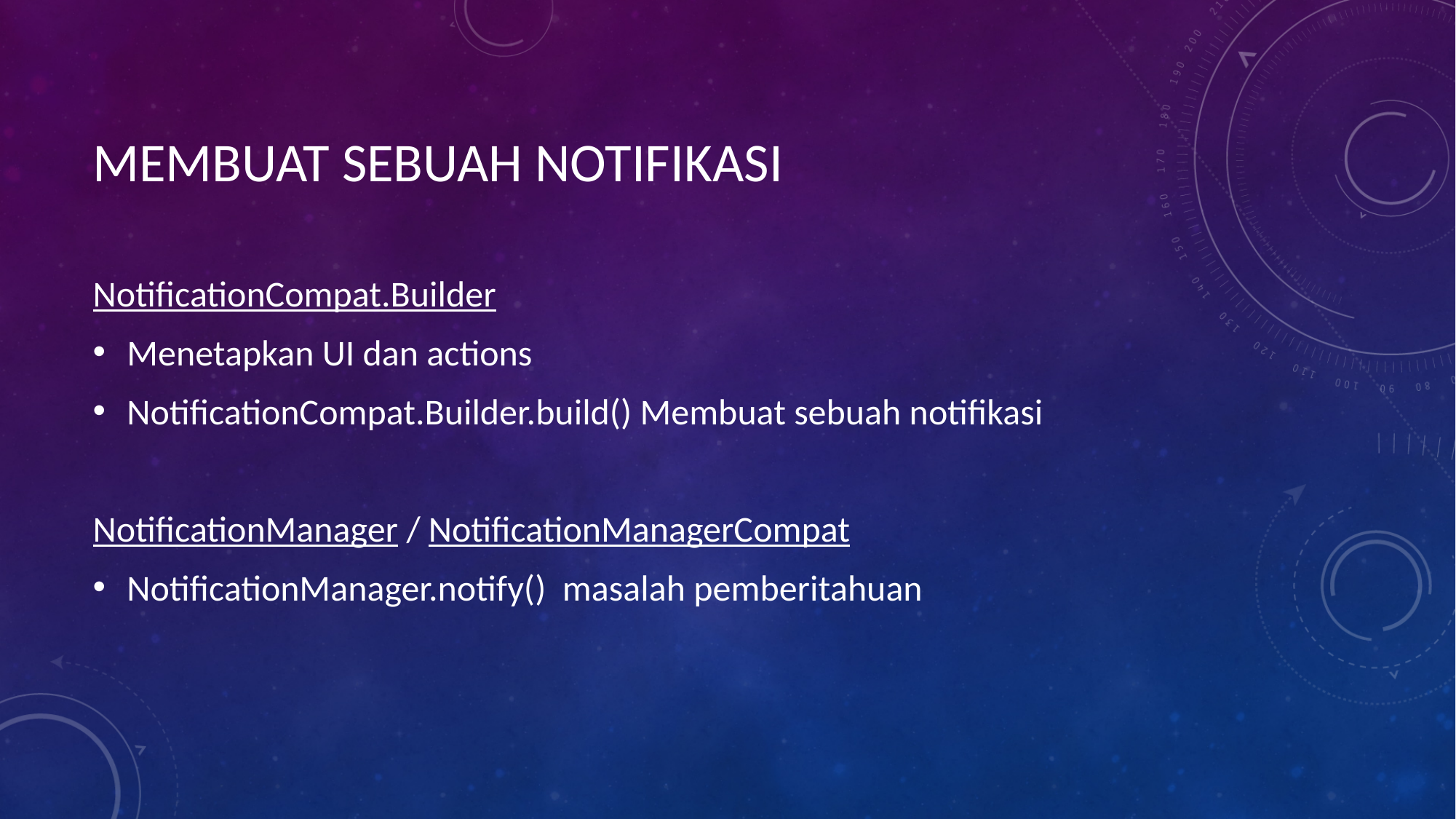

# Membuat sebuah notifikasi
NotificationCompat.Builder
Menetapkan UI dan actions
NotificationCompat.Builder.build() Membuat sebuah notifikasi

NotificationManager / NotificationManagerCompat
NotificationManager.notify()  masalah pemberitahuan